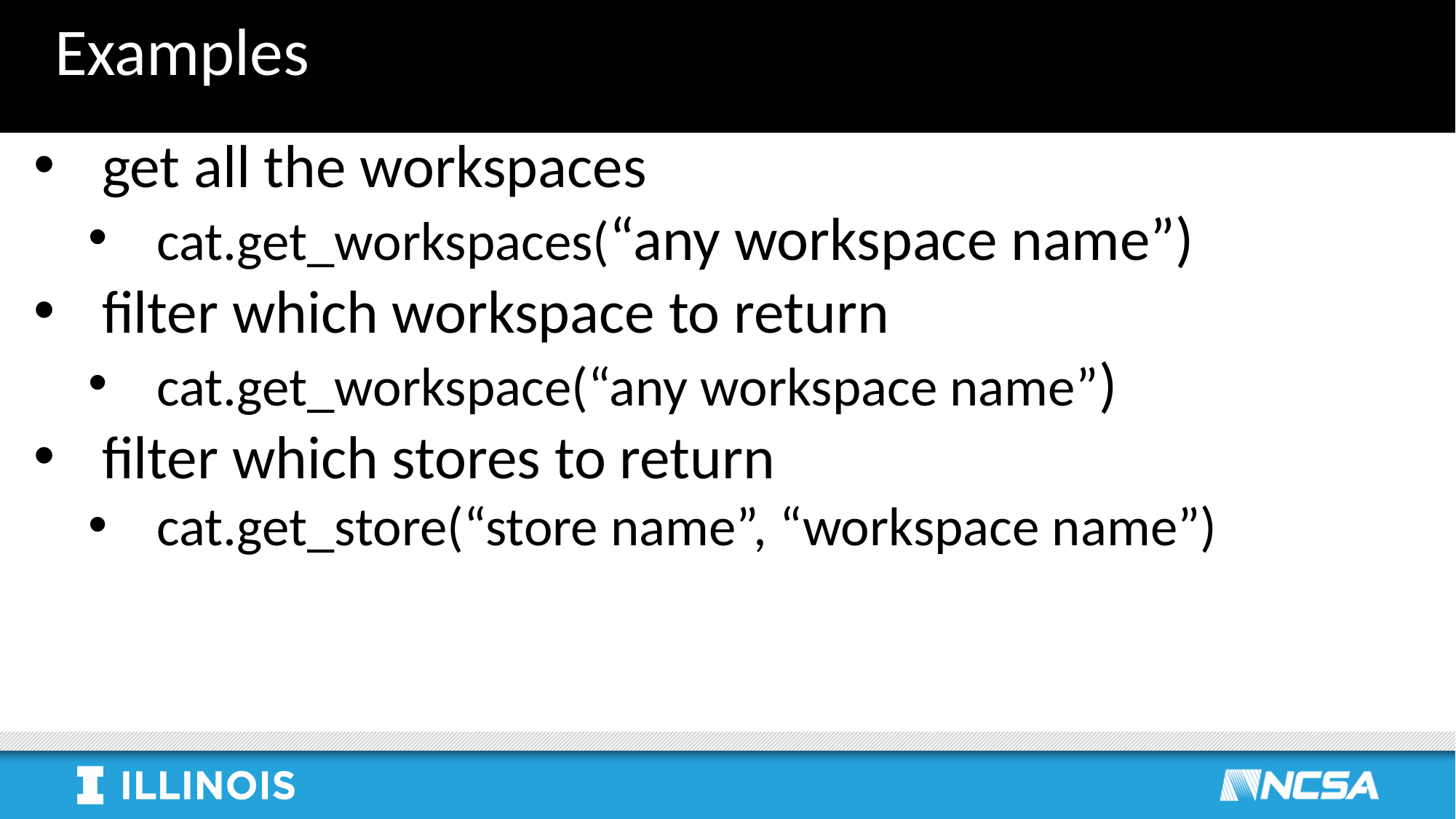

# Examples
get all the workspaces
cat.get_workspaces(“any workspace name”)
filter which workspace to return
cat.get_workspace(“any workspace name”)
filter which stores to return
cat.get_store(“store name”, “workspace name”)